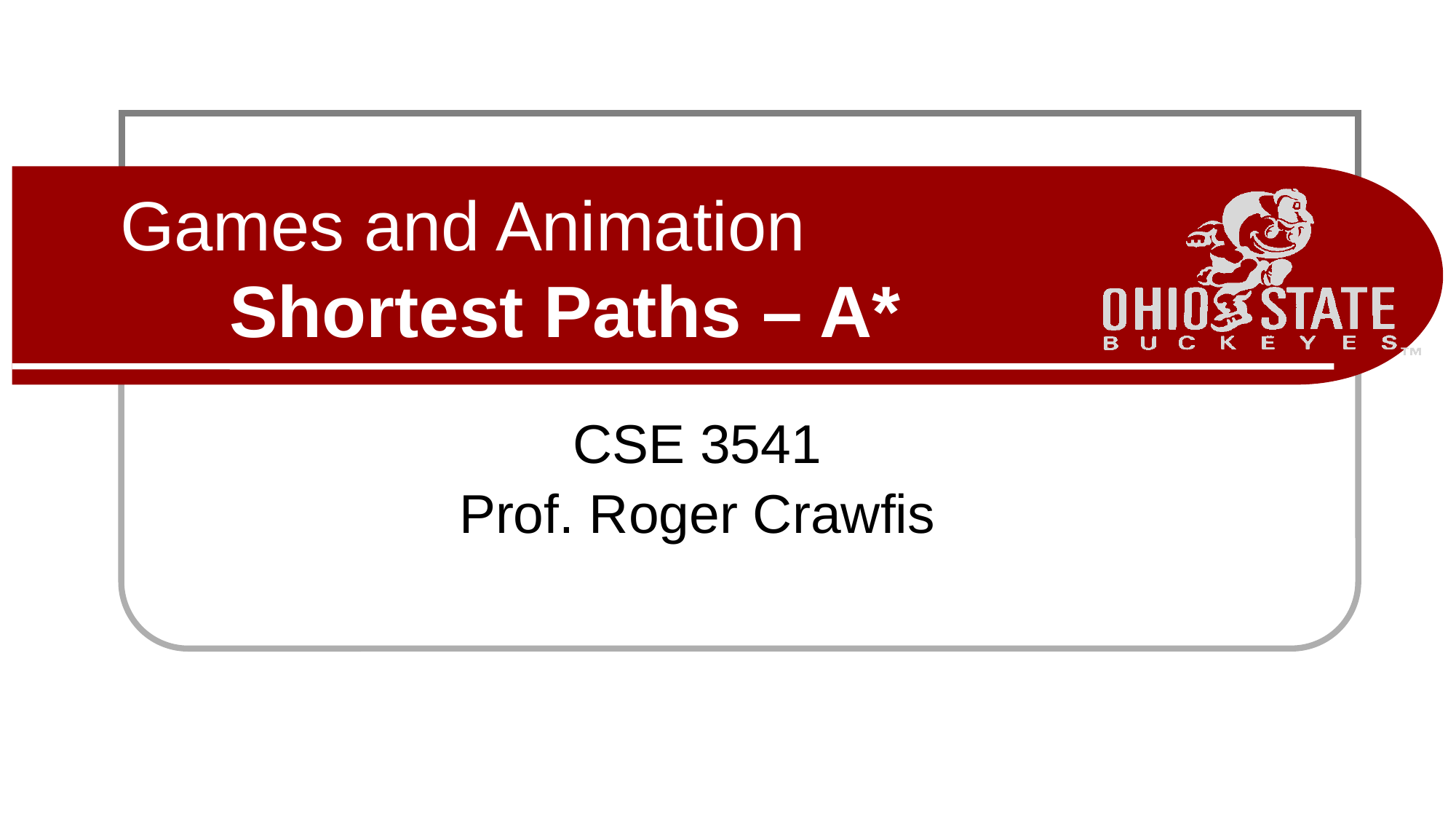

# Games and Animation Shortest Paths – A*
CSE 3541
Prof. Roger Crawfis